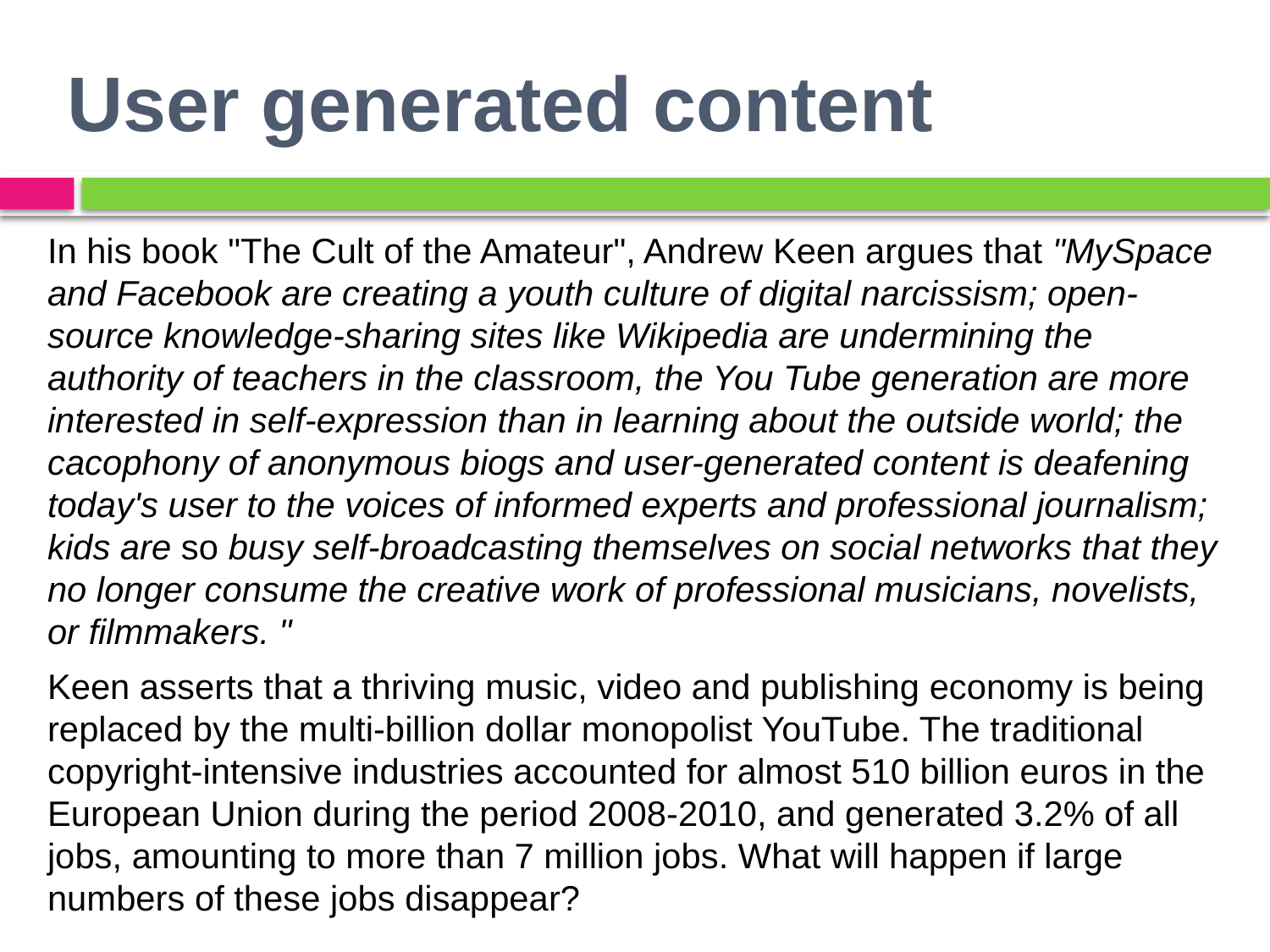

# User generated content
In his book "The Cult of the Amateur", Andrew Keen argues that "MySpace and Facebook are creating a youth culture of digital narcissism; open-source knowledge-sharing sites like Wikipedia are undermining the authority of teachers in the classroom, the You Tube generation are more interested in self-expression than in learning about the outside world; the cacophony of anonymous biogs and user-generated content is deafening today's user to the voices of informed experts and professional journalism; kids are so busy self-broadcasting themselves on social networks that they no longer consume the creative work of professional musicians, novelists, or filmmakers. "
Keen asserts that a thriving music, video and publishing economy is being replaced by the multi-billion dollar monopolist YouTube. The traditional copyright-intensive industries accounted for almost 510 billion euros in the European Union during the period 2008-2010, and generated 3.2% of all jobs, amounting to more than 7 million jobs. What will happen if large numbers of these jobs disappear?